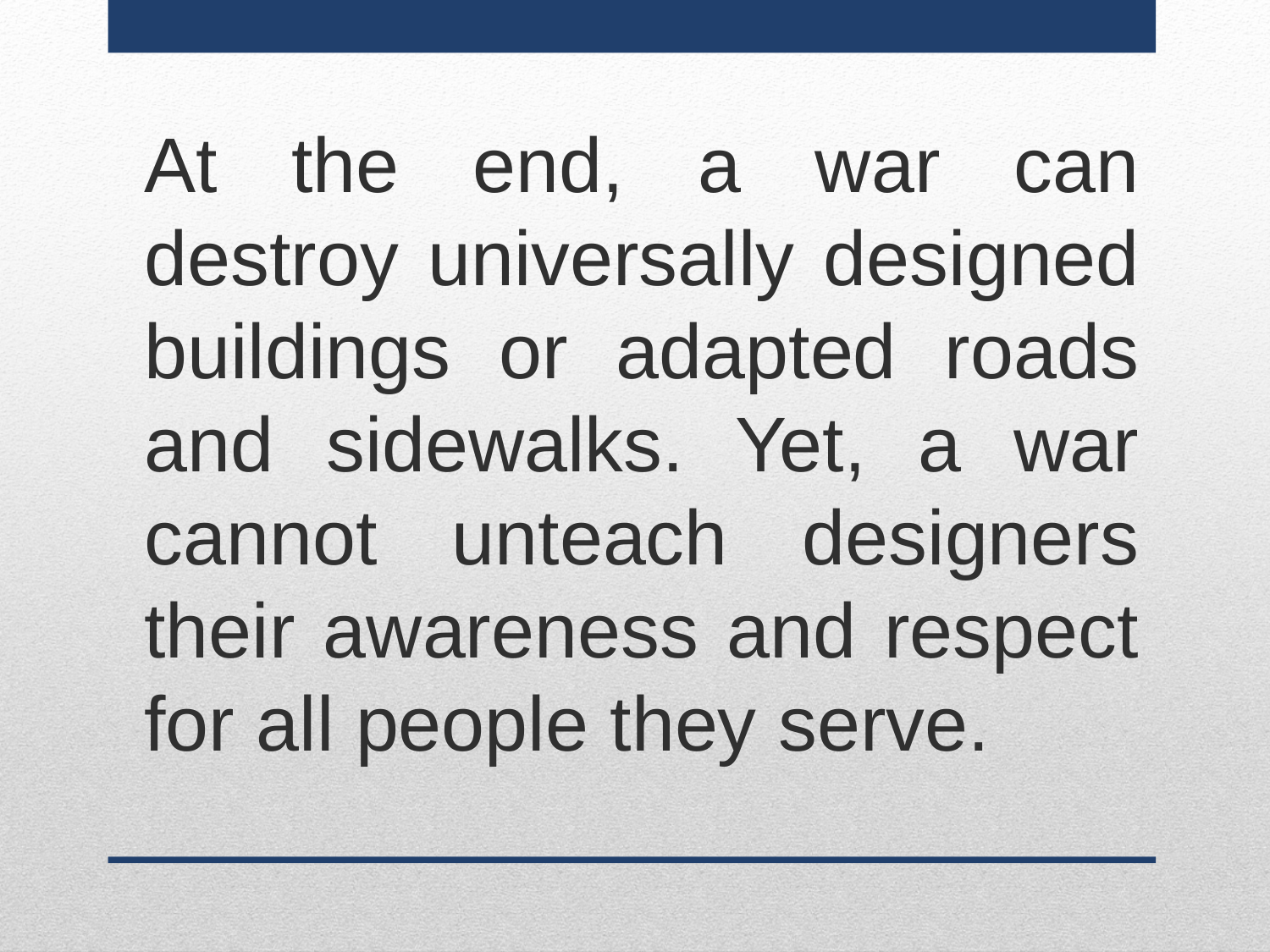

At the end, a war can destroy universally designed buildings or adapted roads and sidewalks. Yet, a war cannot unteach designers their awareness and respect for all people they serve.